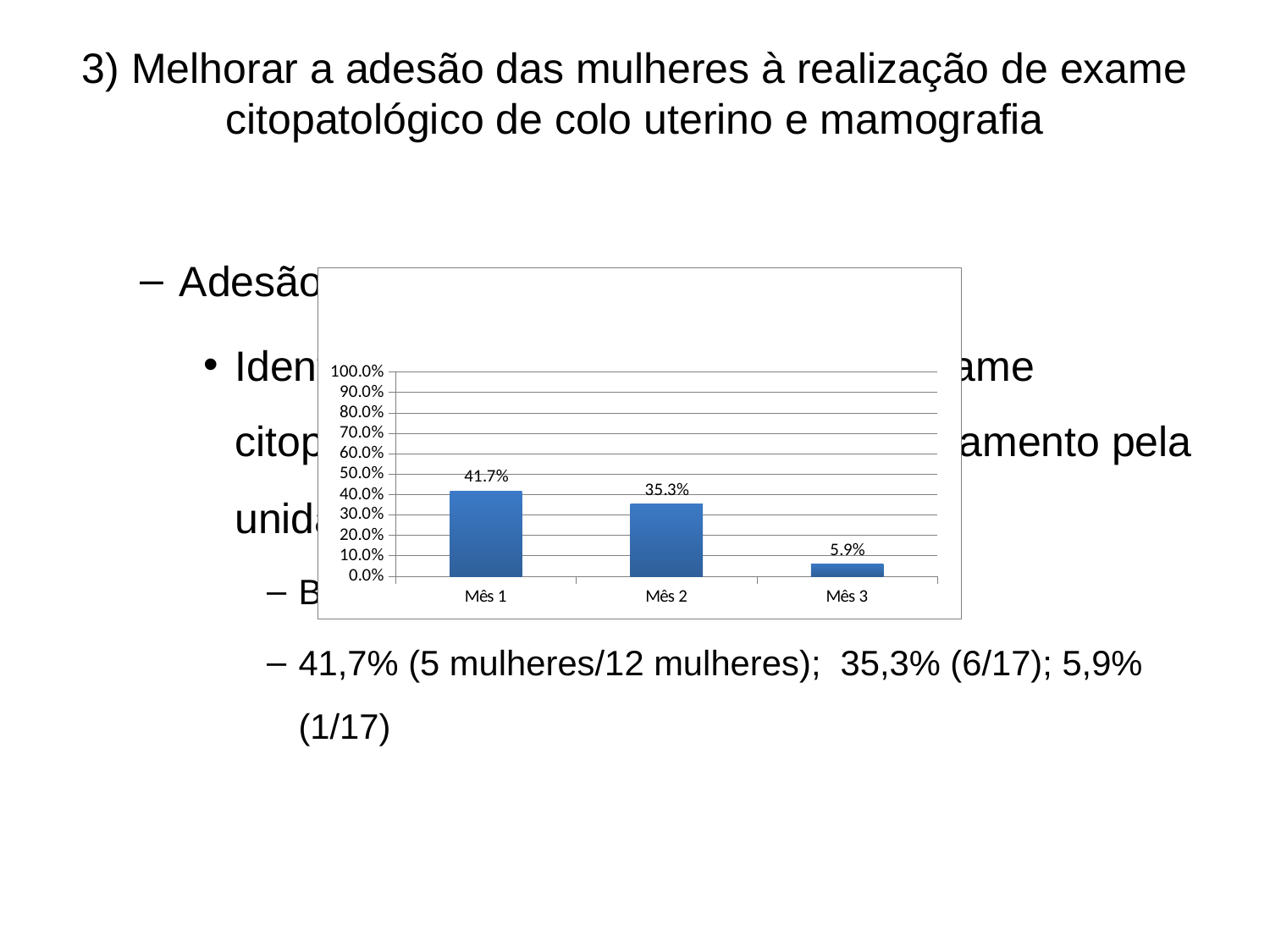

# 3) Melhorar a adesão das mulheres à realização de exame citopatológico de colo uterino e mamografia
Adesão
Identificar 100% das mulheres com exame citopatológico alterado sem acompanhamento pela unidade
Busca ativa às mulheres da ESF1
41,7% (5 mulheres/12 mulheres);  35,3% (6/17); 5,9% (1/17)

[unsupported chart]